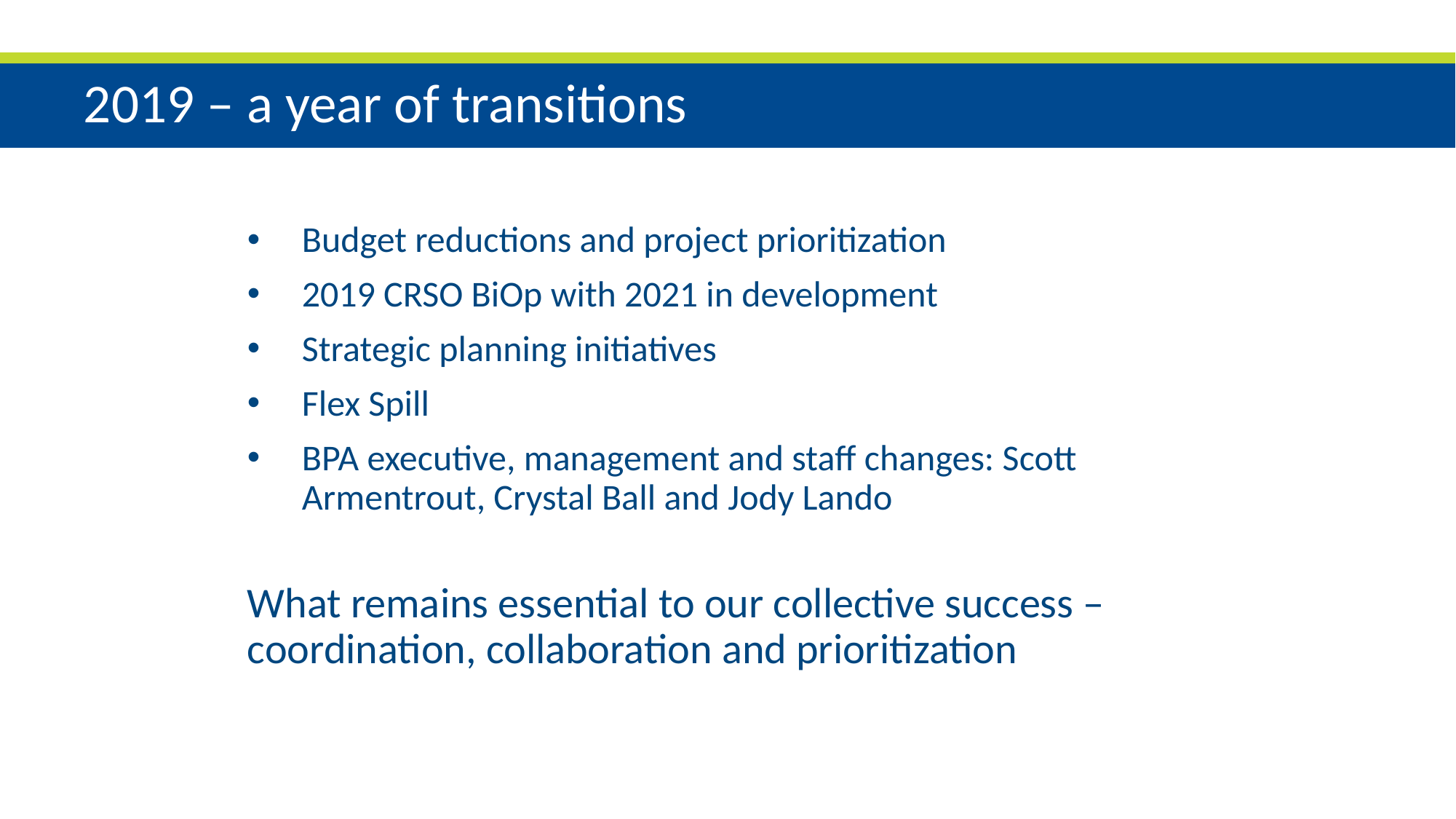

# 2019 – a year of transitions
Budget reductions and project prioritization
2019 CRSO BiOp with 2021 in development
Strategic planning initiatives
Flex Spill
BPA executive, management and staff changes: Scott Armentrout, Crystal Ball and Jody Lando
What remains essential to our collective success – coordination, collaboration and prioritization